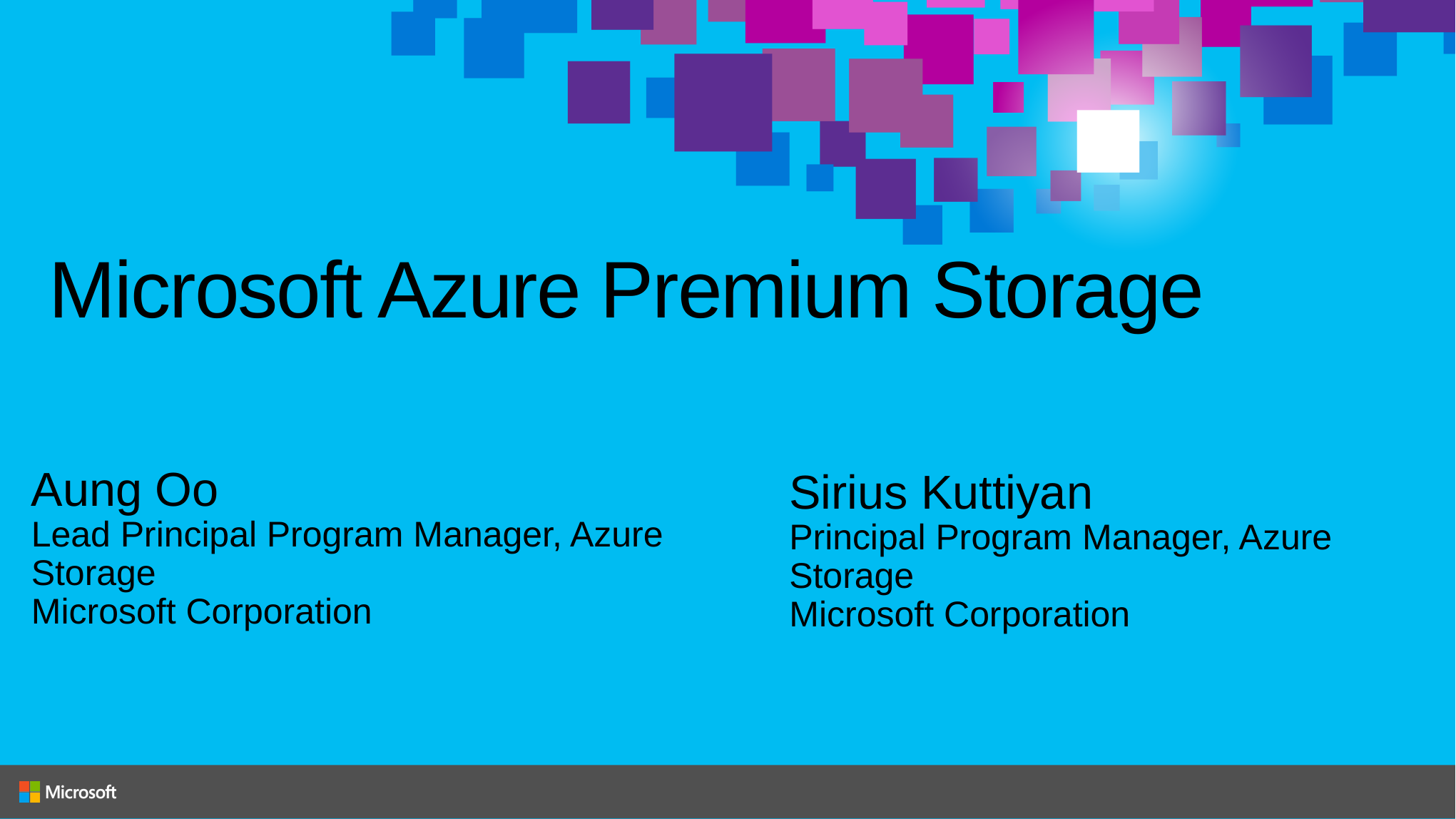

# Microsoft Azure Premium Storage
Aung Oo
Lead Principal Program Manager, Azure Storage
Microsoft Corporation
Sirius Kuttiyan
Principal Program Manager, Azure Storage
Microsoft Corporation